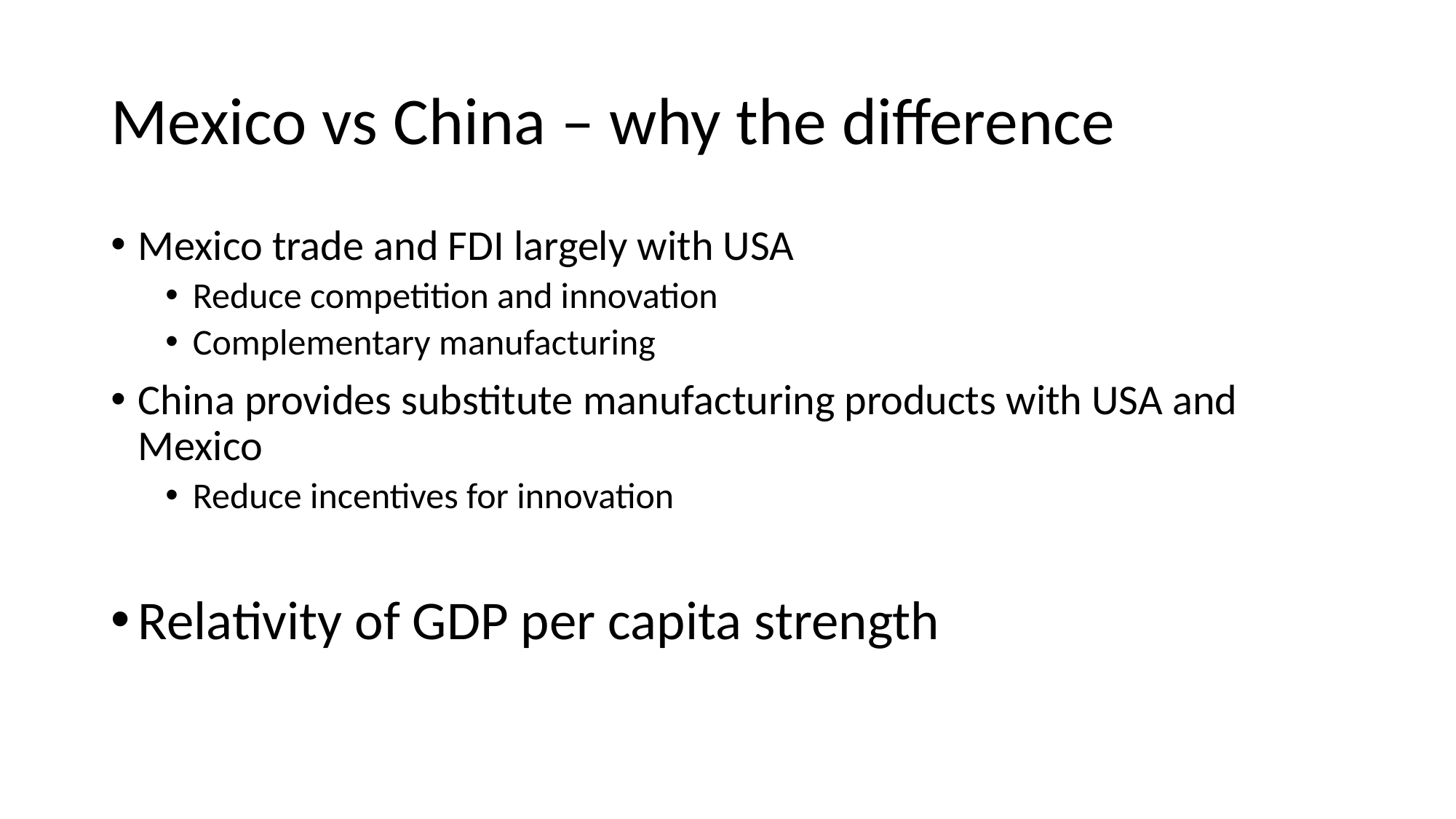

# Mexico vs China – why the difference
Mexico trade and FDI largely with USA
Reduce competition and innovation
Complementary manufacturing
China provides substitute manufacturing products with USA and Mexico
Reduce incentives for innovation

Relativity of GDP per capita strength